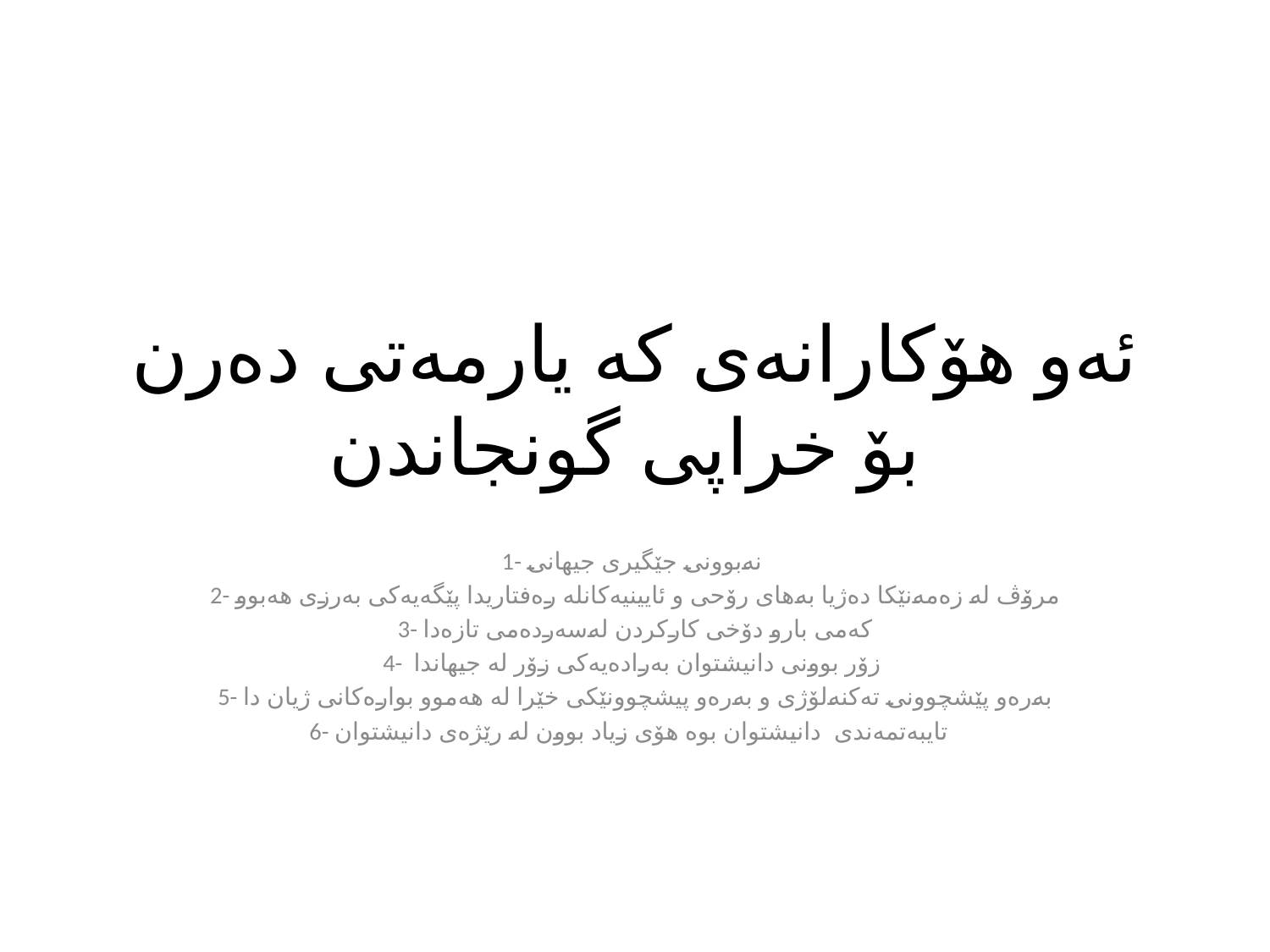

# ئه‌و هۆكارانه‌ی كه‌ یارمه‌تی ده‌رن بۆ خراپی گونجاندن
1- نه‌بوونی جێگیری جیهانی
2- مرۆڤ له‌ زه‌مه‌نێكا ده‌ژیا به‌های رۆحی و ئایینیه‌كانله‌ ره‌فتاریدا پێگه‌یه‌كی به‌رزی هه‌بوو
3- كه‌می بارو دۆخی كاركردن له‌سه‌رده‌می تازه‌دا
4-  زۆر بوونی دانیشتوان به‌راده‌یه‌كی زۆر له‌ جیهاندا
5- به‌ره‌و پێشچوونی ته‌كنه‌لۆژی و به‌ره‌و پیشچوونێكی خێرا له‌ هه‌موو بواره‌كانی ژیان دا
6- تایبه‌تمه‌ندی  دانیشتوان بوه‌ هۆی زیاد بوون له‌ رێژه‌ی دانیشتوان